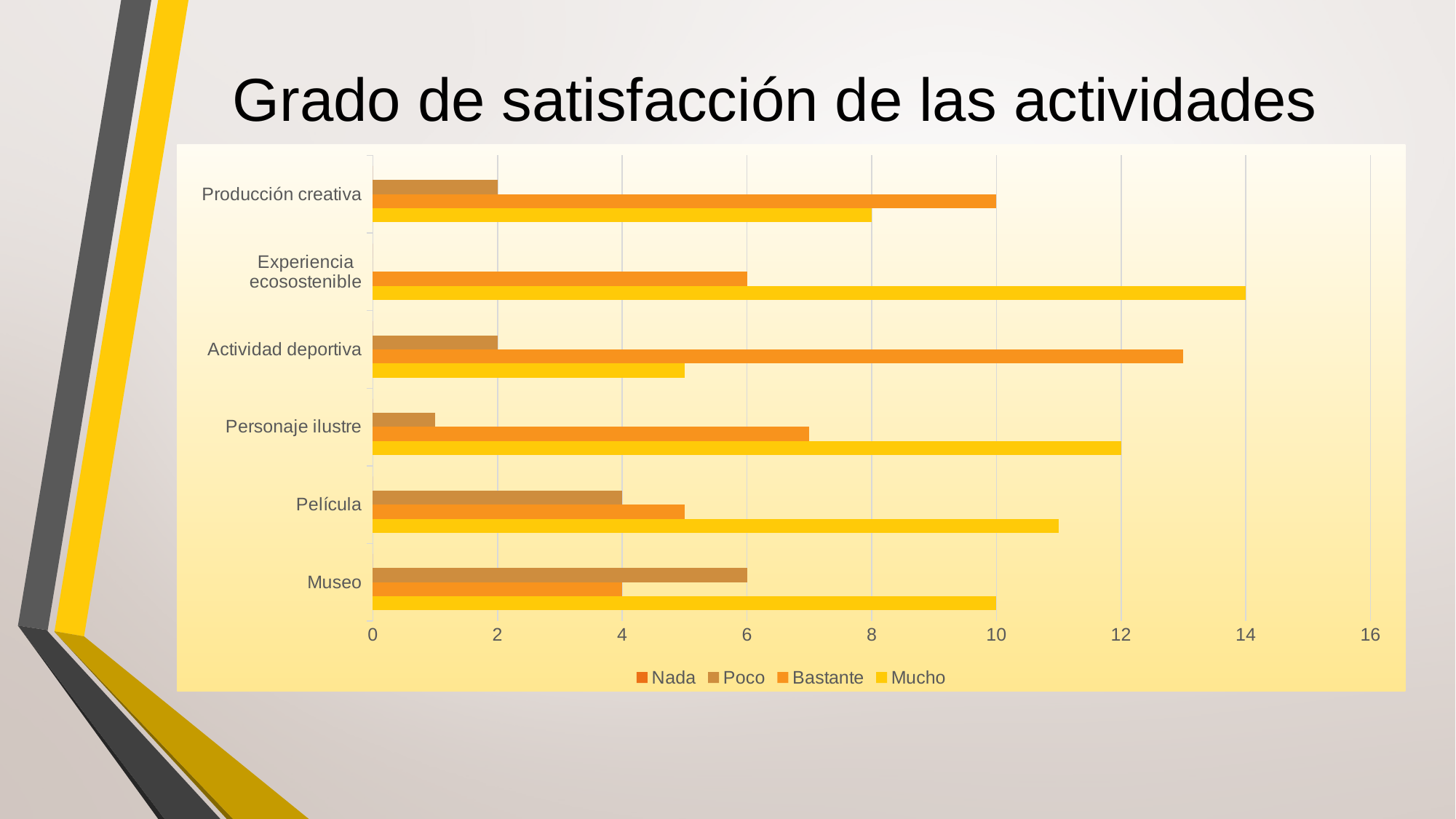

# Grado de satisfacción de las actividades

### Chart

| Category | Mucho | Bastante | Poco | Nada |
|---|---|---|---|---|
| Museo | 10.0 | 4.0 | 6.0 | 0.0 |
| Película | 11.0 | 5.0 | 4.0 | 0.0 |
| Personaje ilustre | 12.0 | 7.0 | 1.0 | 0.0 |
| Actividad deportiva | 5.0 | 13.0 | 2.0 | 0.0 |
| Experiencia ecosostenible | 14.0 | 6.0 | 0.0 | 0.0 |
| Producción creativa | 8.0 | 10.0 | 2.0 | None |